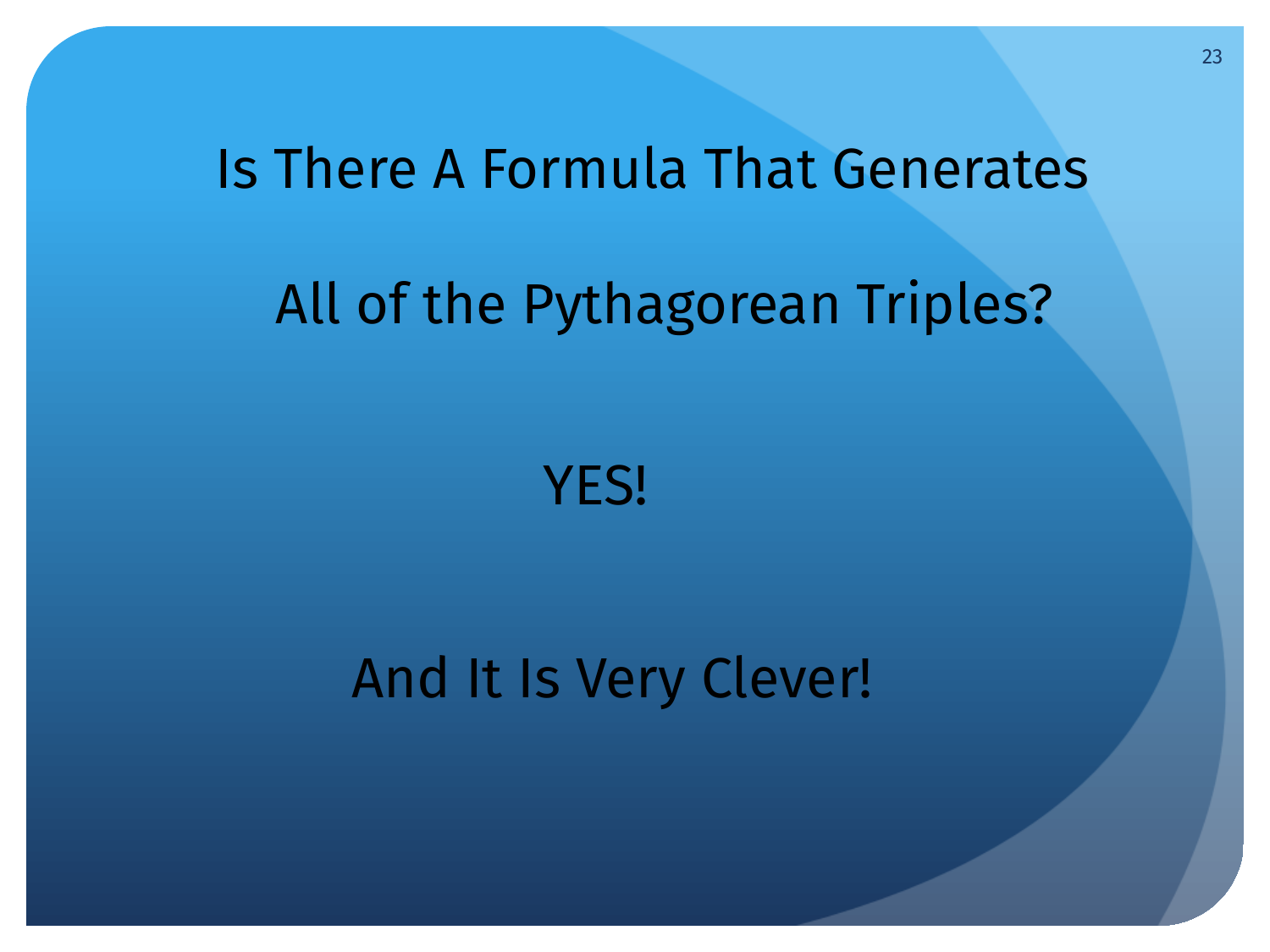

23
Is There A Formula That Generates

    All of the Pythagorean Triples?
YES!
And It Is Very Clever!